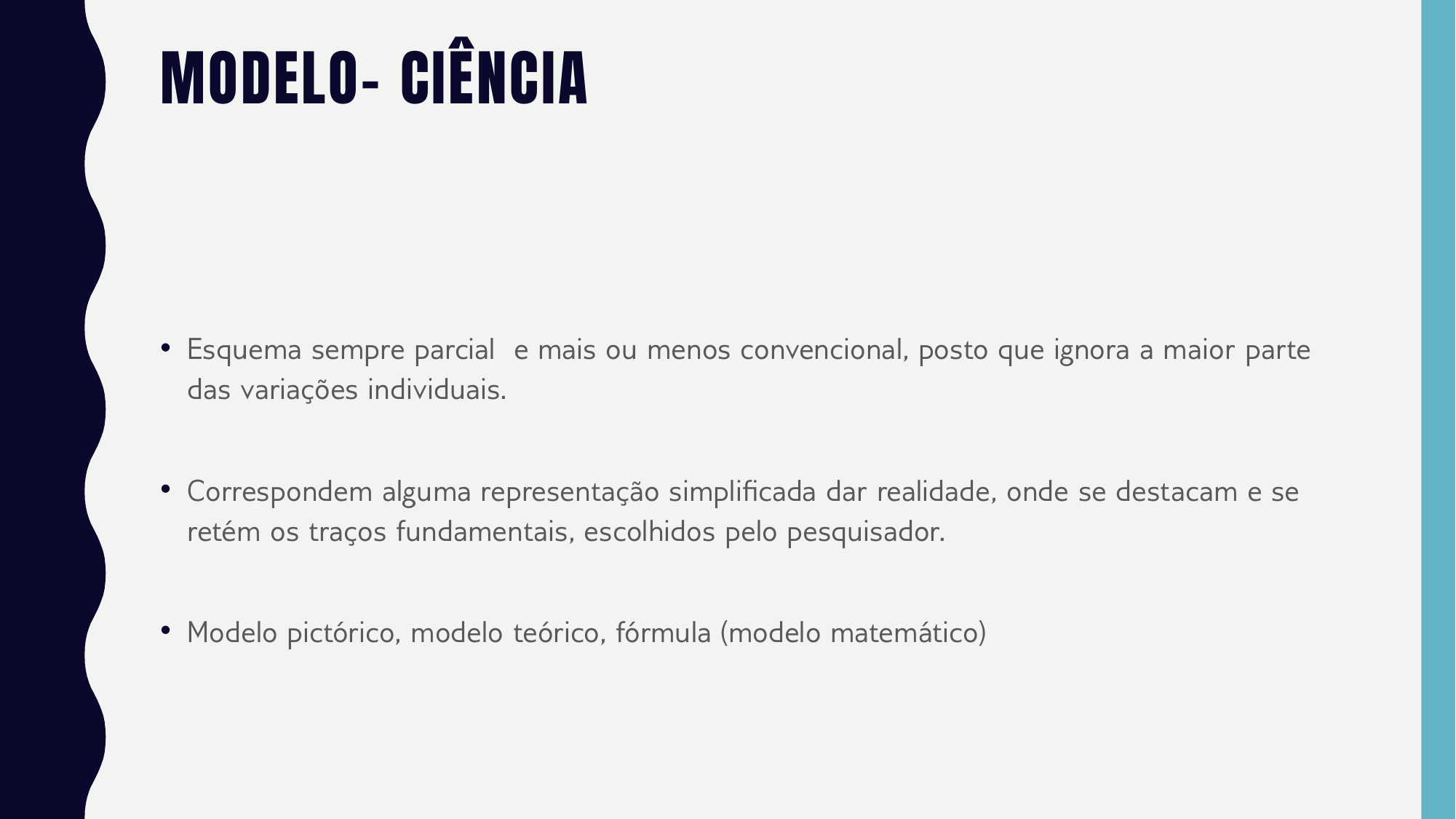

# Modelo- Ciência

Esquema sempre parcial  e mais ou menos convencional, posto que ignora a maior parte das variações individuais.

Correspondem alguma representação simplificada dar realidade, onde se destacam e se retém os traços fundamentais, escolhidos pelo pesquisador.

Modelo pictórico, modelo teórico, fórmula (modelo matemático)